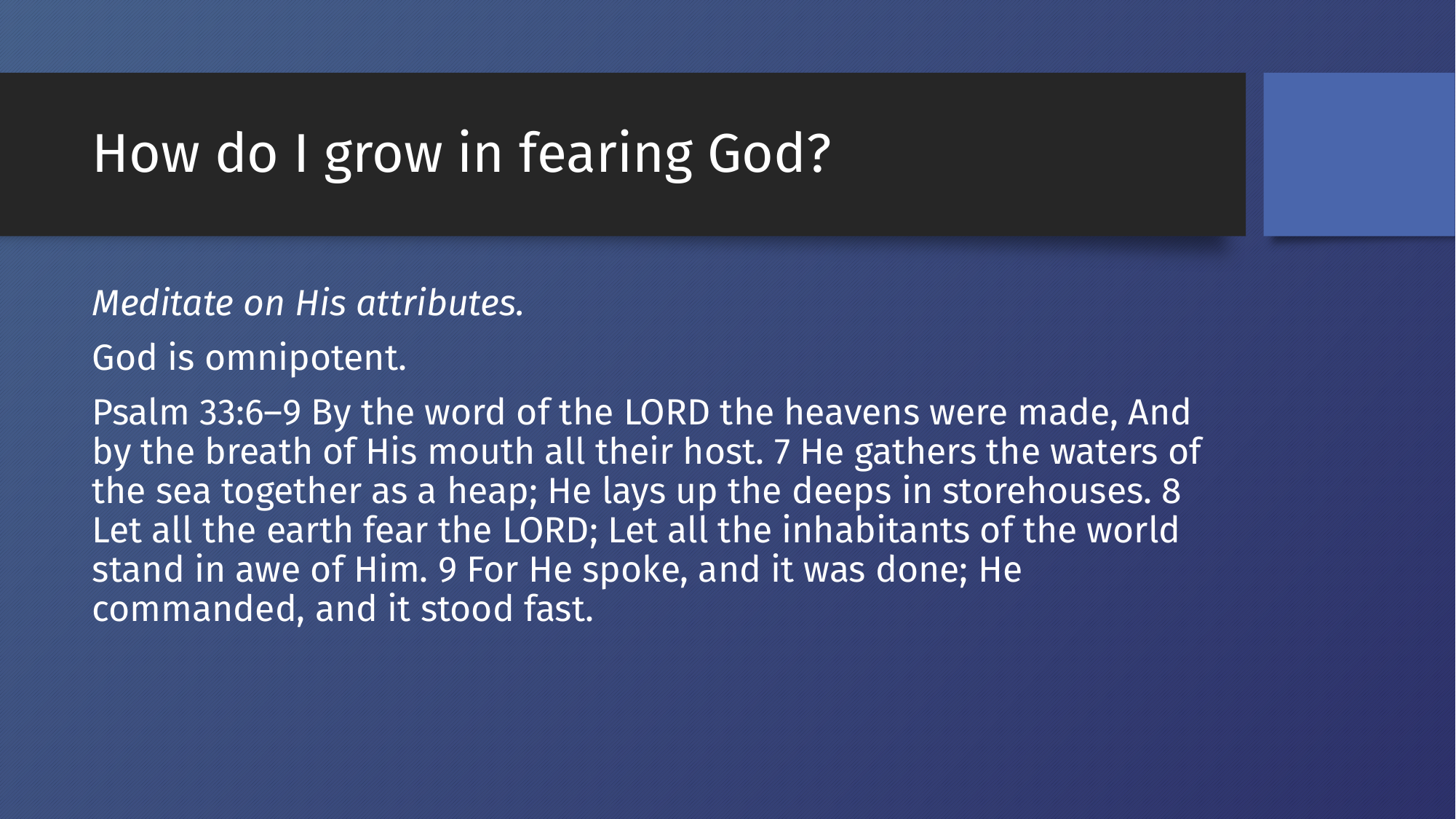

# How do I grow in fearing God?
Meditate on His attributes.
God is omnipotent.
Psalm 33:6–9 By the word of the Lord the heavens were made, And by the breath of His mouth all their host. 7 He gathers the waters of the sea together as a heap; He lays up the deeps in storehouses. 8 Let all the earth fear the Lord; Let all the inhabitants of the world stand in awe of Him. 9 For He spoke, and it was done; He commanded, and it stood fast.